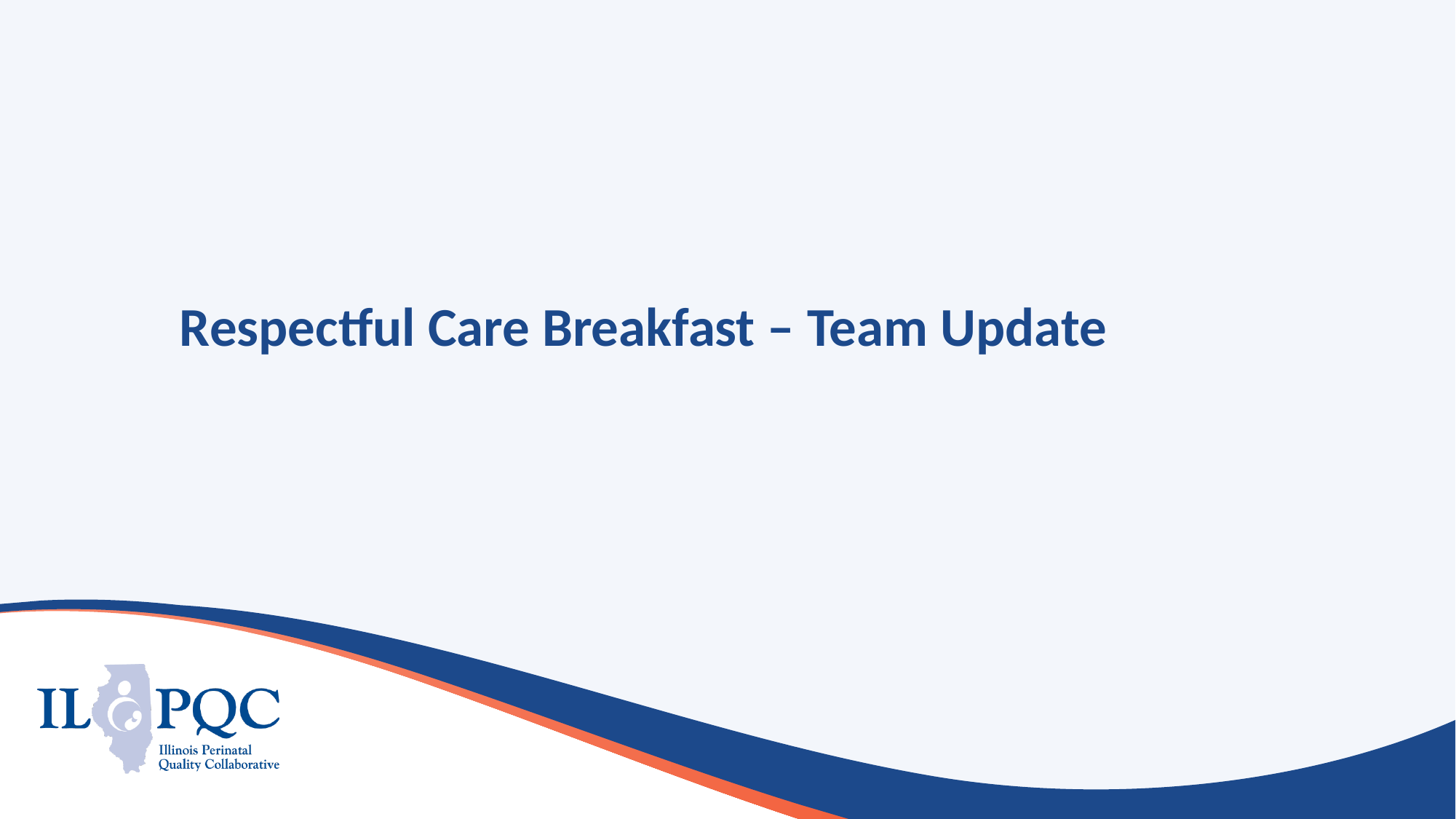

# Respectful Care Breakfast – Team Update